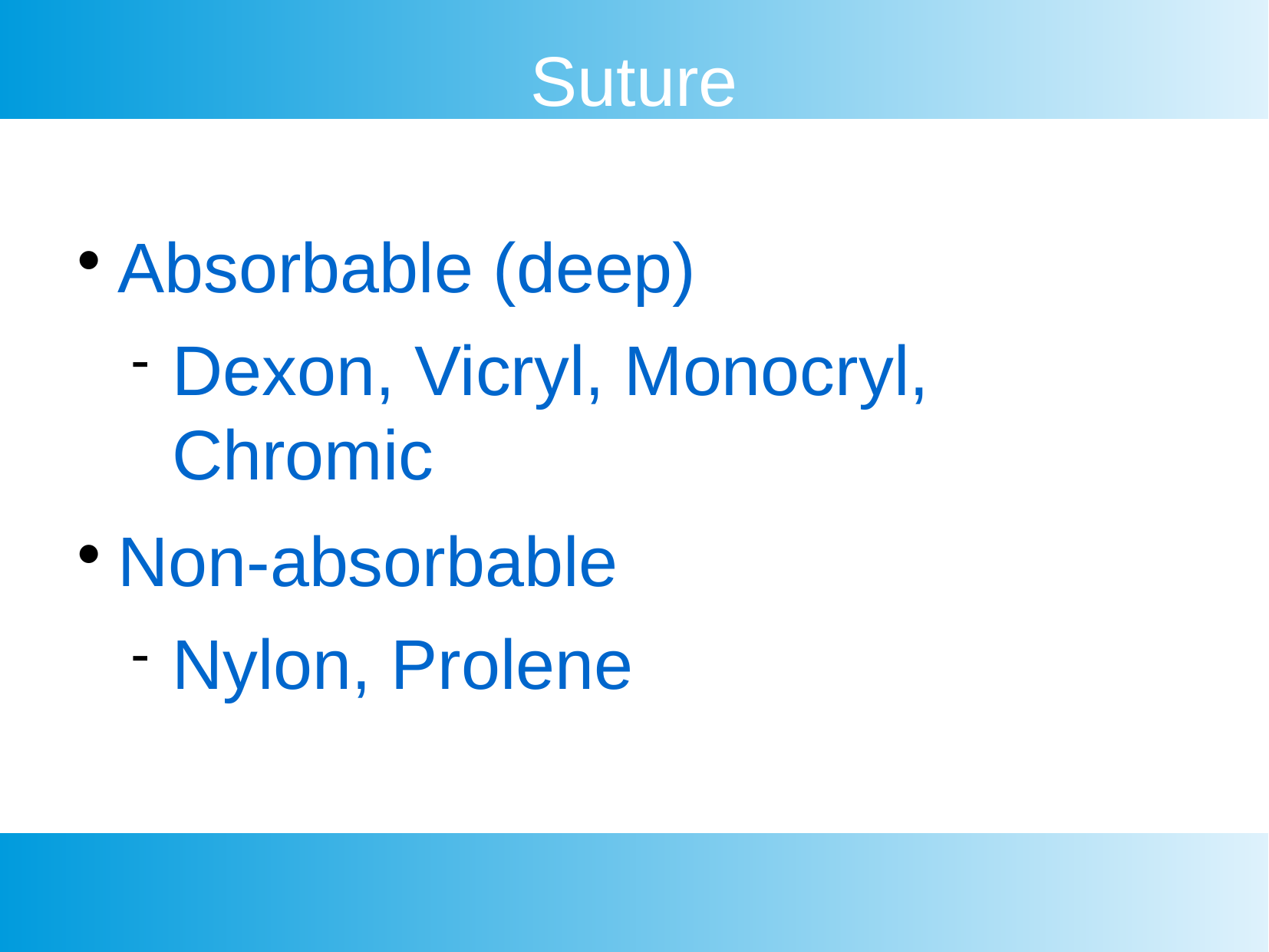

Suture
Absorbable (deep)
Dexon, Vicryl, Monocryl, Chromic
Non-absorbable
Nylon, Prolene